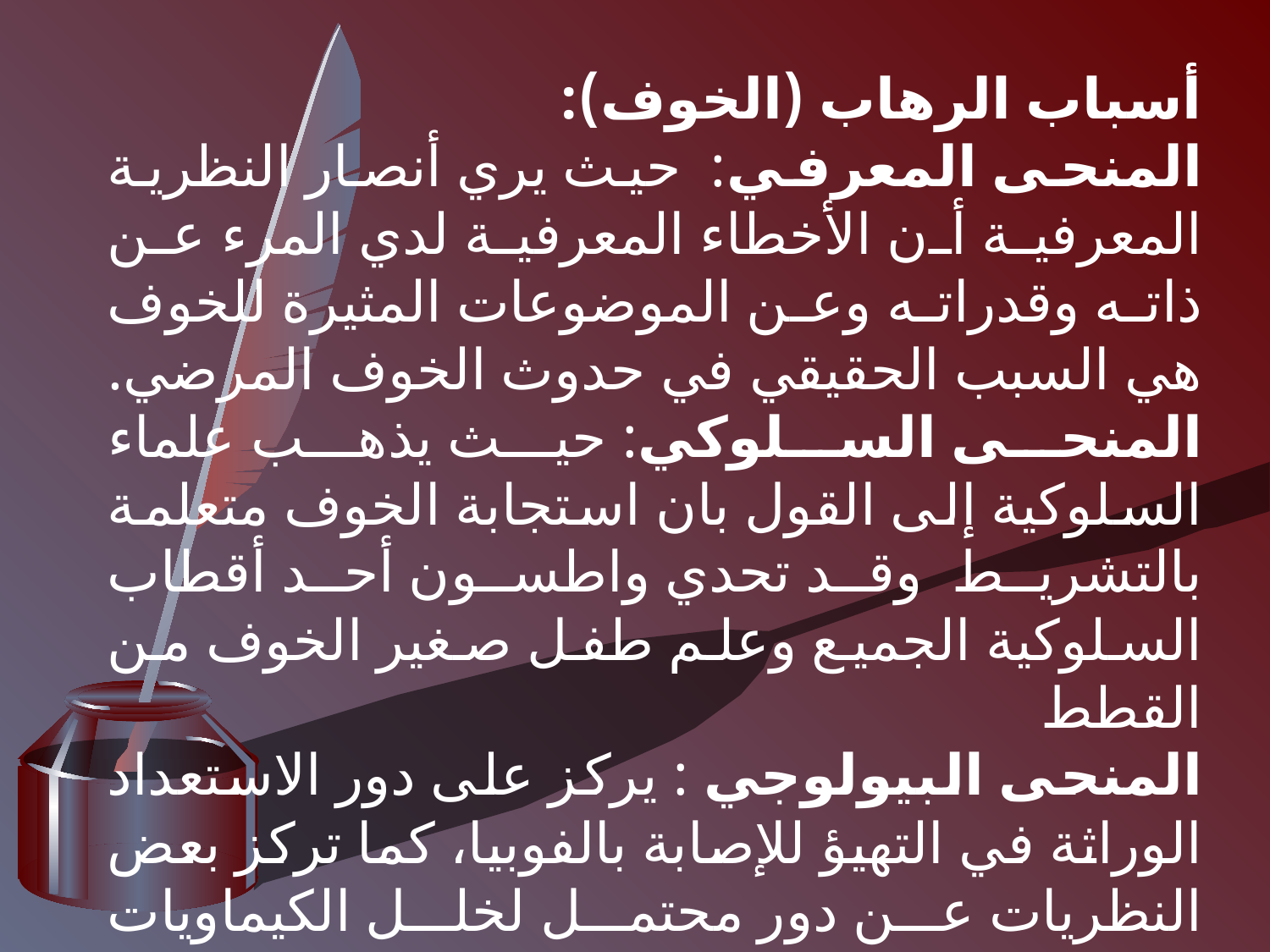

أسباب الرهاب (الخوف):
المنحى المعرفي:  حيث يري أنصار النظرية المعرفية أن الأخطاء المعرفية لدي المرء عن ذاته وقدراته وعن الموضوعات المثيرة للخوف هي السبب الحقيقي في حدوث الخوف المرضي.
المنحى السلوكي: حيث يذهب علماء السلوكية إلى القول بان استجابة الخوف متعلمة بالتشريط  وقد تحدي واطسون أحد أقطاب السلوكية الجميع وعلم طفل صغير الخوف من القطط
المنحى البيولوجي : يركز على دور الاستعداد الوراثة في التهيؤ للإصابة بالفوبيا، كما تركز بعض النظريات عن دور محتمل لخلل الكيماويات العصبية الناقلة في حدوث الخوف المرضي.